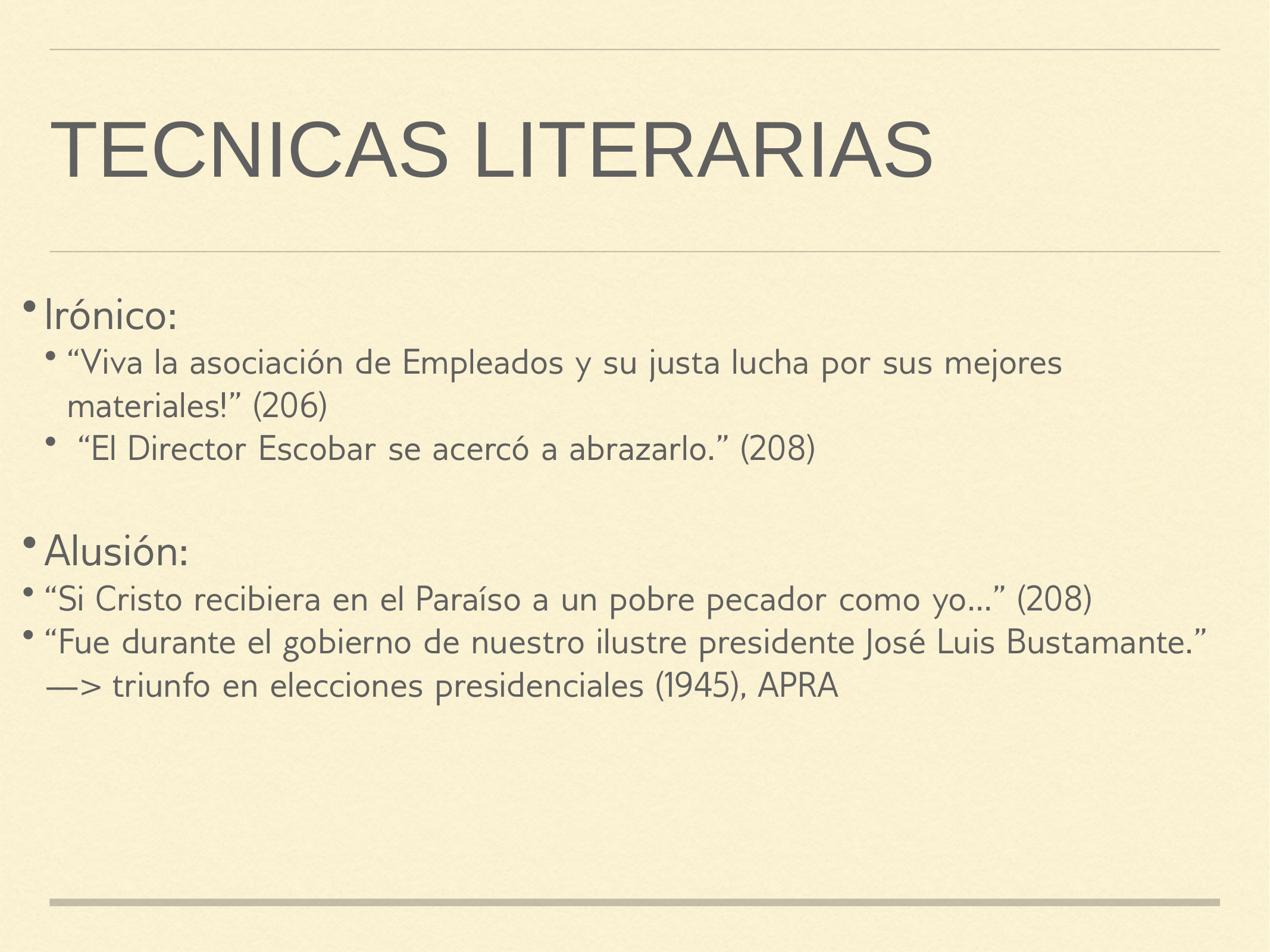

# TECNICAS LITERARIAS
Irónico:
“Viva la asociación de Empleados y su justa lucha por sus mejores materiales!” (206)
 “El Director Escobar se acercó a abrazarlo.” (208)

Alusión:
“Si Cristo recibiera en el Paraíso a un pobre pecador como yo…” (208)
“Fue durante el gobierno de nuestro ilustre presidente José Luis Bustamante.” —> triunfo en elecciones presidenciales (1945), APRA